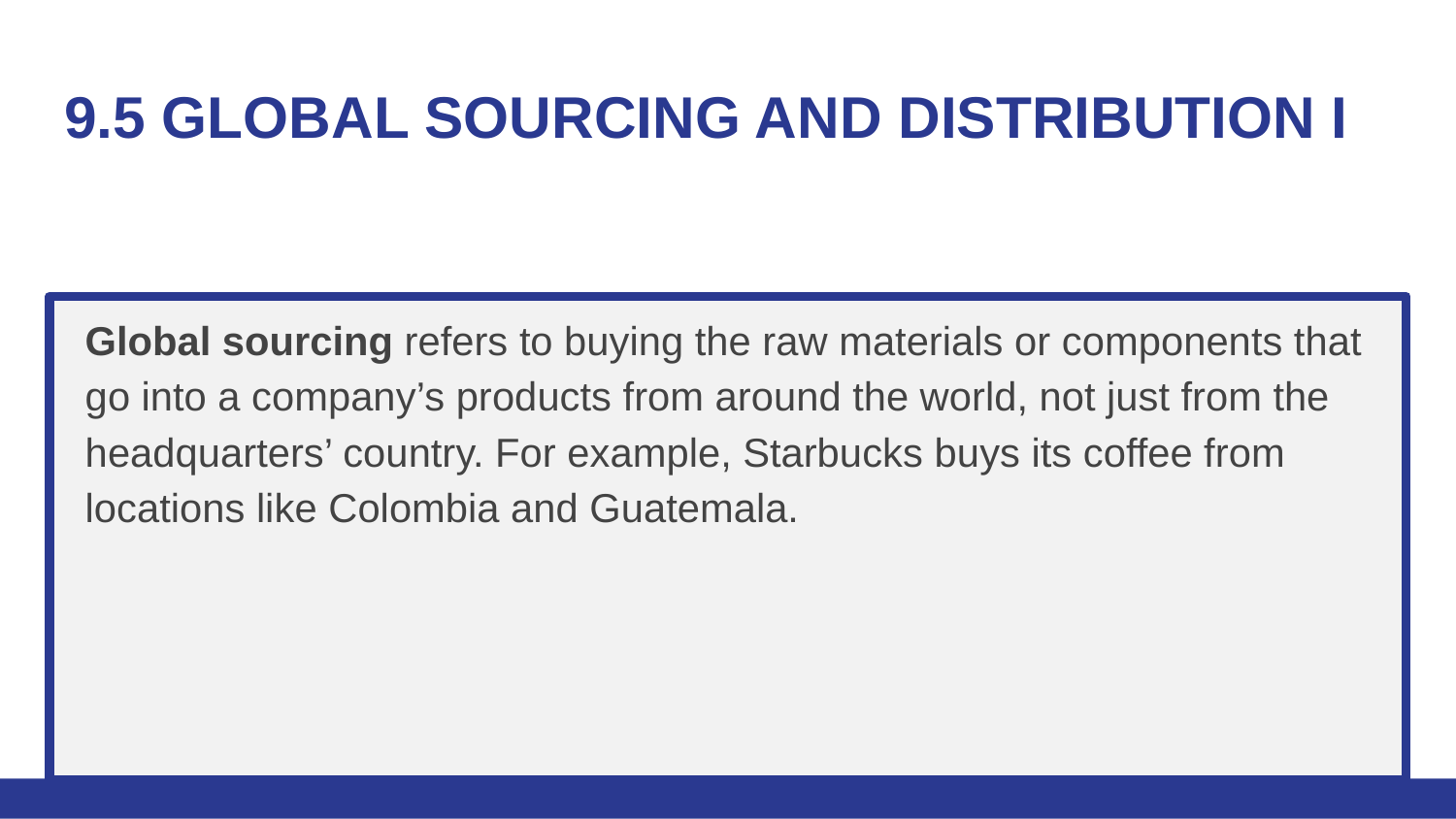

# 9.5 GLOBAL SOURCING AND DISTRIBUTION I
Global sourcing refers to buying the raw materials or components that go into a company’s products from around the world, not just from the headquarters’ country. For example, Starbucks buys its coffee from locations like Colombia and Guatemala.